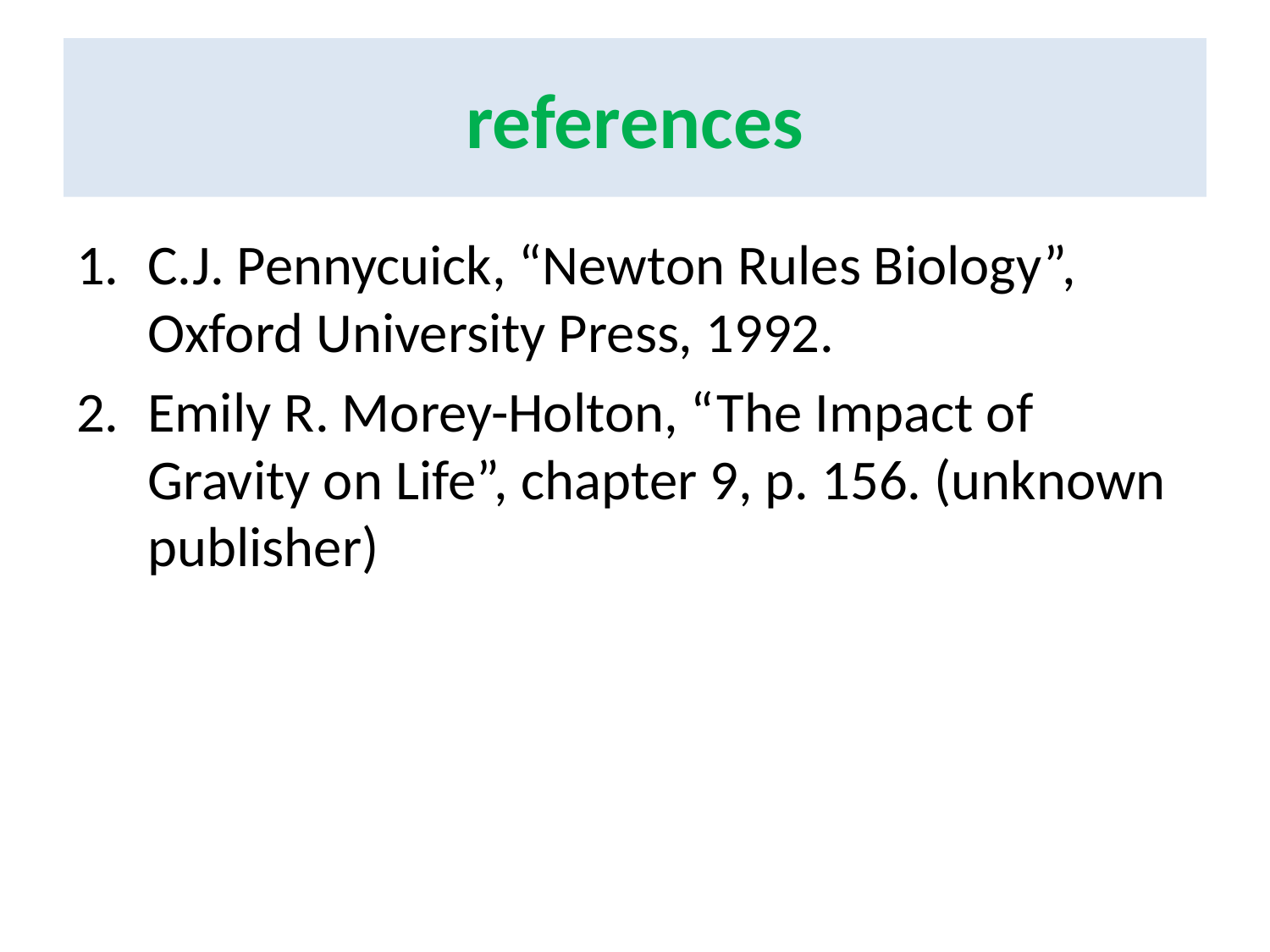

# references
C.J. Pennycuick, “Newton Rules Biology”, Oxford University Press, 1992.
Emily R. Morey-Holton, “The Impact of Gravity on Life”, chapter 9, p. 156. (unknown publisher)